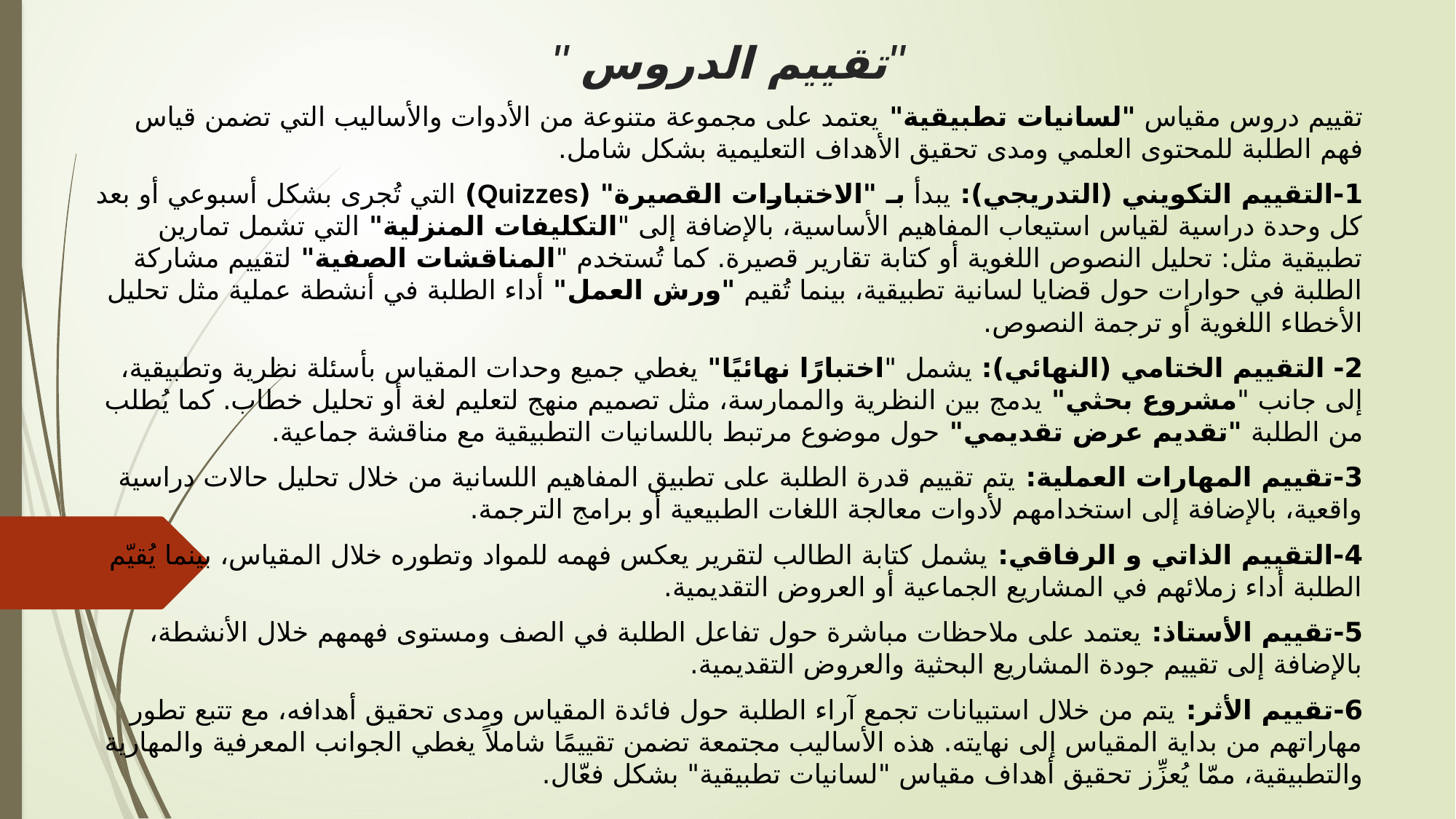

# " تقييم الدروس"
تقييم دروس مقياس "لسانيات تطبيقية" يعتمد على مجموعة متنوعة من الأدوات والأساليب التي تضمن قياس فهم الطلبة للمحتوى العلمي ومدى تحقيق الأهداف التعليمية بشكل شامل.
1-التقييم التكويني (التدريجي): يبدأ بـ "الاختبارات القصيرة" (Quizzes) التي تُجرى بشكل أسبوعي أو بعد كل وحدة دراسية لقياس استيعاب المفاهيم الأساسية، بالإضافة إلى "التكليفات المنزلية" التي تشمل تمارين تطبيقية مثل: تحليل النصوص اللغوية أو كتابة تقارير قصيرة. كما تُستخدم "المناقشات الصفية" لتقييم مشاركة الطلبة في حوارات حول قضايا لسانية تطبيقية، بينما تُقيم "ورش العمل" أداء الطلبة في أنشطة عملية مثل تحليل الأخطاء اللغوية أو ترجمة النصوص.
2- التقييم الختامي (النهائي): يشمل "اختبارًا نهائيًا" يغطي جميع وحدات المقياس بأسئلة نظرية وتطبيقية، إلى جانب "مشروع بحثي" يدمج بين النظرية والممارسة، مثل تصميم منهج لتعليم لغة أو تحليل خطاب. كما يُطلب من الطلبة "تقديم عرض تقديمي" حول موضوع مرتبط باللسانيات التطبيقية مع مناقشة جماعية.
3-تقييم المهارات العملية: يتم تقييم قدرة الطلبة على تطبيق المفاهيم اللسانية من خلال تحليل حالات دراسية واقعية، بالإضافة إلى استخدامهم لأدوات معالجة اللغات الطبيعية أو برامج الترجمة.
4-التقييم الذاتي و الرفاقي: يشمل كتابة الطالب لتقرير يعكس فهمه للمواد وتطوره خلال المقياس، بينما يُقيّم الطلبة أداء زملائهم في المشاريع الجماعية أو العروض التقديمية.
5-تقييم الأستاذ: يعتمد على ملاحظات مباشرة حول تفاعل الطلبة في الصف ومستوى فهمهم خلال الأنشطة، بالإضافة إلى تقييم جودة المشاريع البحثية والعروض التقديمية.
6-تقييم الأثر: يتم من خلال استبيانات تجمع آراء الطلبة حول فائدة المقياس ومدى تحقيق أهدافه، مع تتبع تطور مهاراتهم من بداية المقياس إلى نهايته. هذه الأساليب مجتمعة تضمن تقييمًا شاملاً يغطي الجوانب المعرفية والمهارية والتطبيقية، ممّا يُعزِّز تحقيق أهداف مقياس "لسانيات تطبيقية" بشكل فعّال.